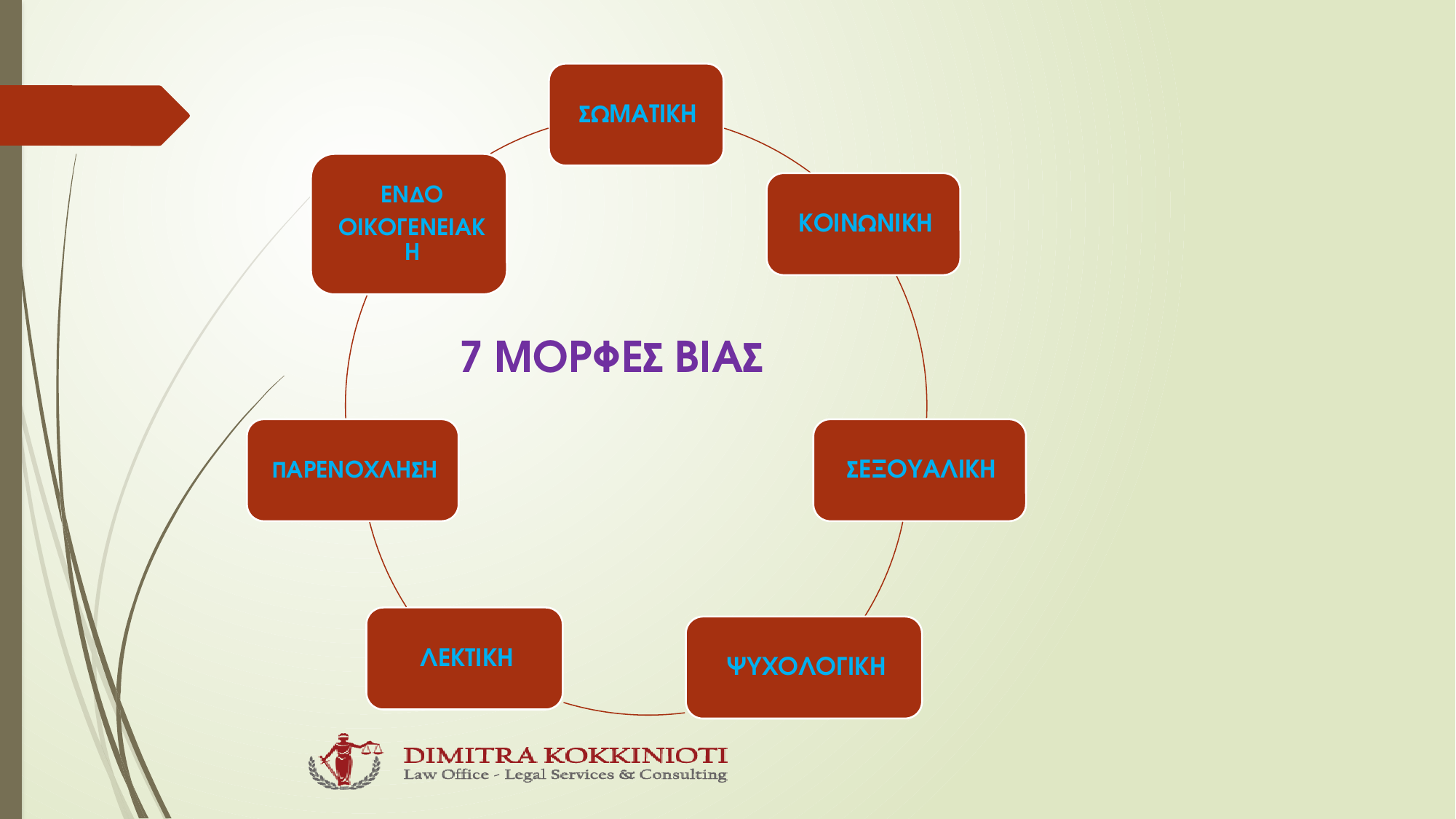

ΣΩΜΑΤΙΚΗ
ΚΟΙΝΩΝΙΚΗ
ΣΕΞΟΥΑΛΙΚΗ
ΨΥΧΟΛΟΓΙΚΗ
ΛΕΚΤΙΚΗ
ΠΑΡΕΝΟΧΛΗΣΗ
ΕΝΔΟ
ΟΙΚΟΓΕΝΕΙΑΚΗ
7 ΜΟΡΦΕΣ ΒΙΑΣ